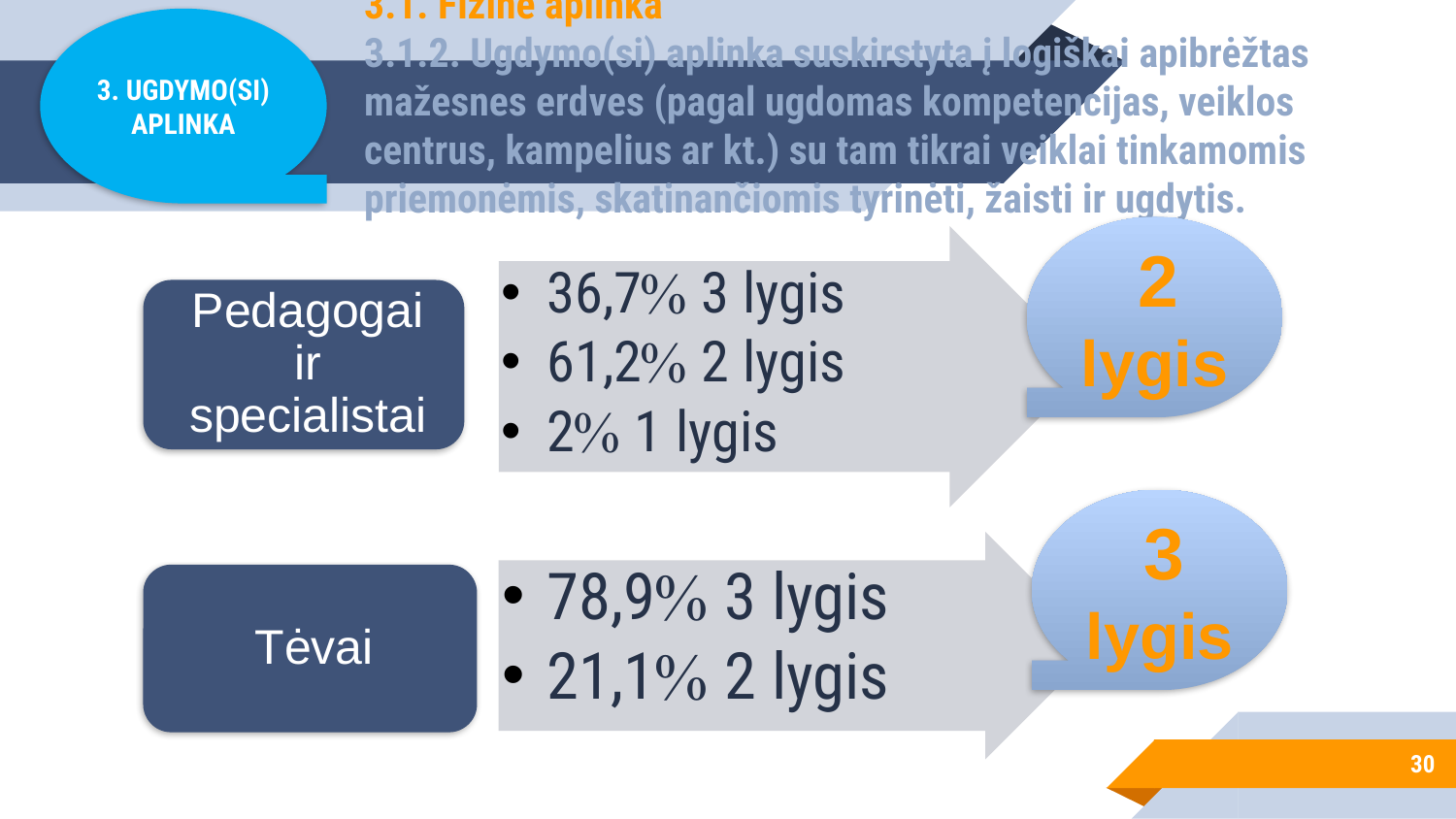

3. UGDYMO(SI) APLINKA
# 3.1. Fizinė aplinka 3.1.2. Ugdymo(si) aplinka suskirstyta į logiškai apibrėžtas mažesnes erdves (pagal ugdomas kompetencijas, veiklos centrus, kampelius ar kt.) su tam tikrai veiklai tinkamomis priemonėmis, skatinančiomis tyrinėti, žaisti ir ugdytis.

 2 lygis
36,7% 3 lygis
61,2% 2 lygis
2% 1 lygis
Pedagogai ir specialistai
78,9% 3 lygis
21,1% 2 lygis
Tėvai
 3 lygis
30